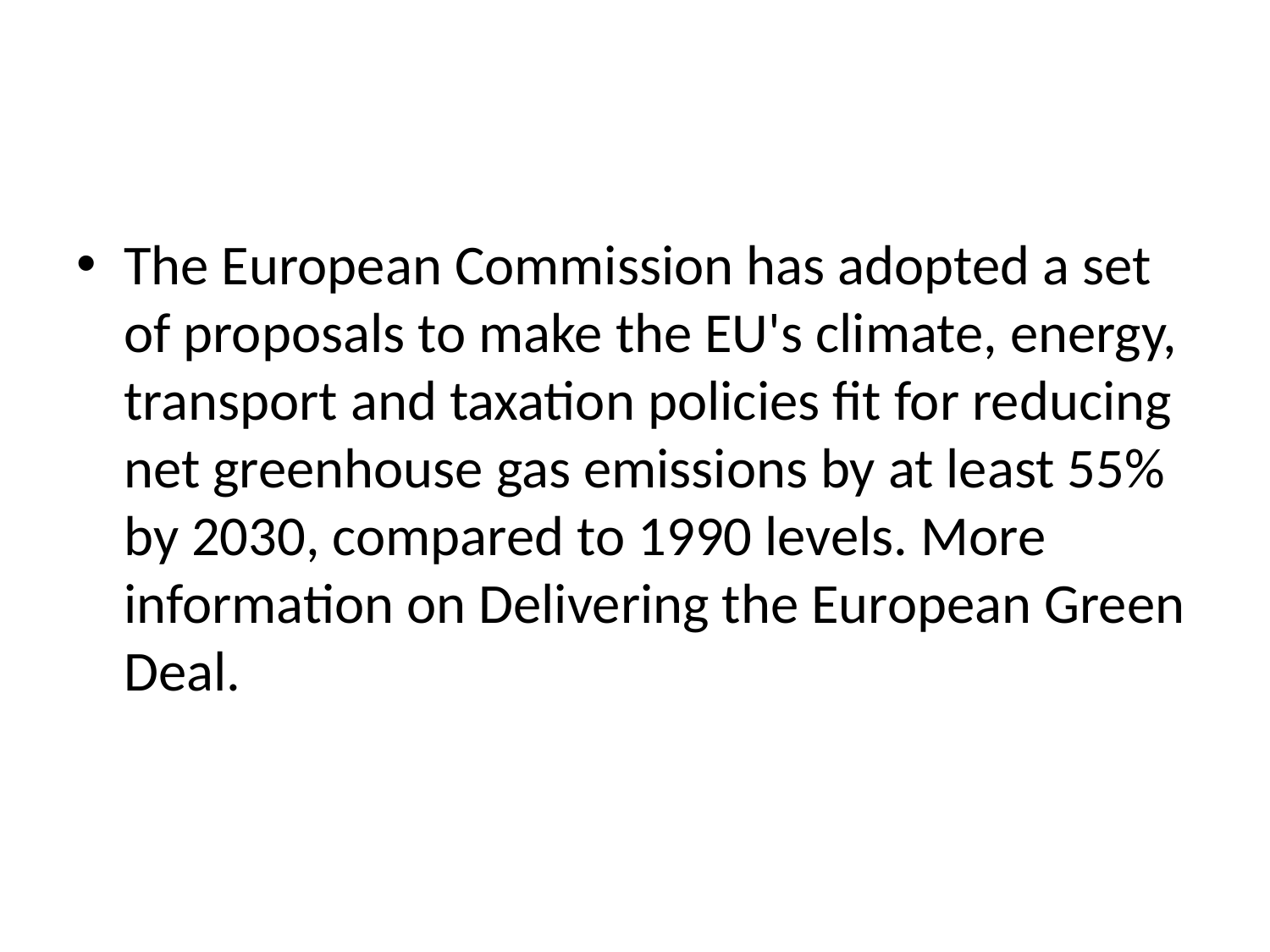

The European Commission has adopted a set of proposals to make the EU's climate, energy, transport and taxation policies fit for reducing net greenhouse gas emissions by at least 55% by 2030, compared to 1990 levels. More information on Delivering the European Green Deal.